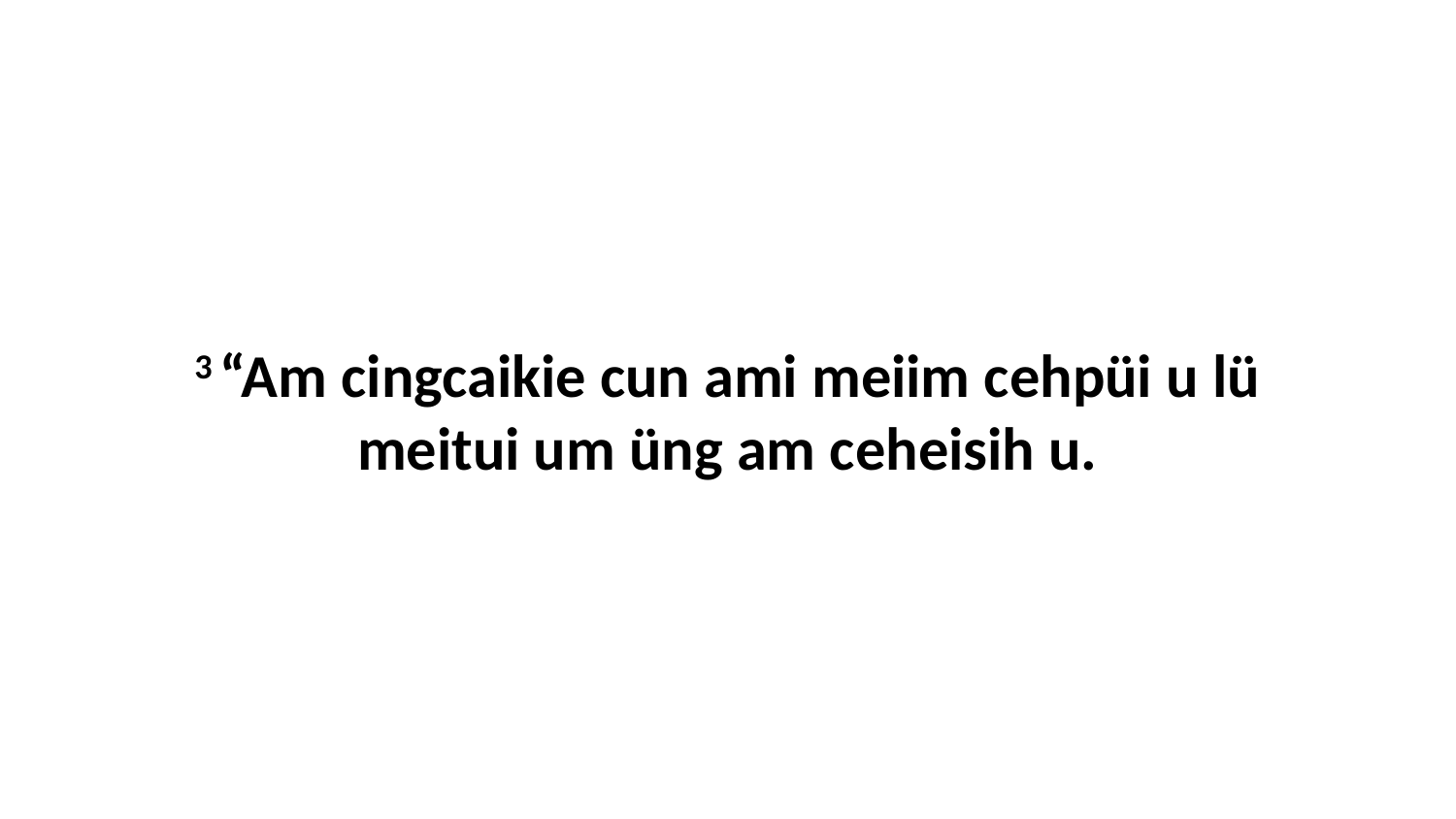

3 “Am cingcaikie cun ami meiim cehpüi u lü meitui um üng am ceheisih u.